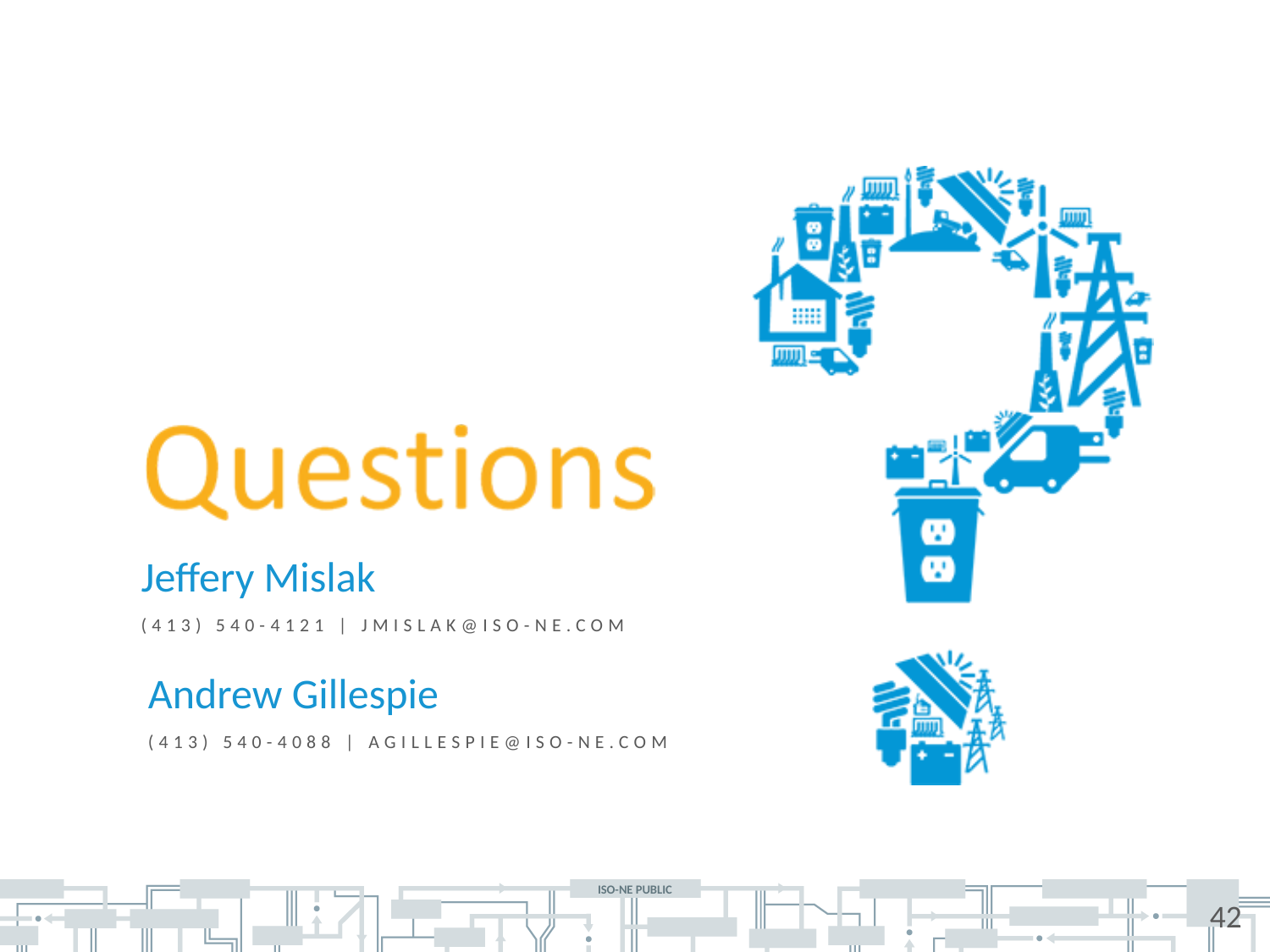

Jeffery Mislak
(413) 540-4121 | jmislak@iso-ne.com
Andrew Gillespie
(413) 540-4088 | Agillespie@iso-ne.com
42